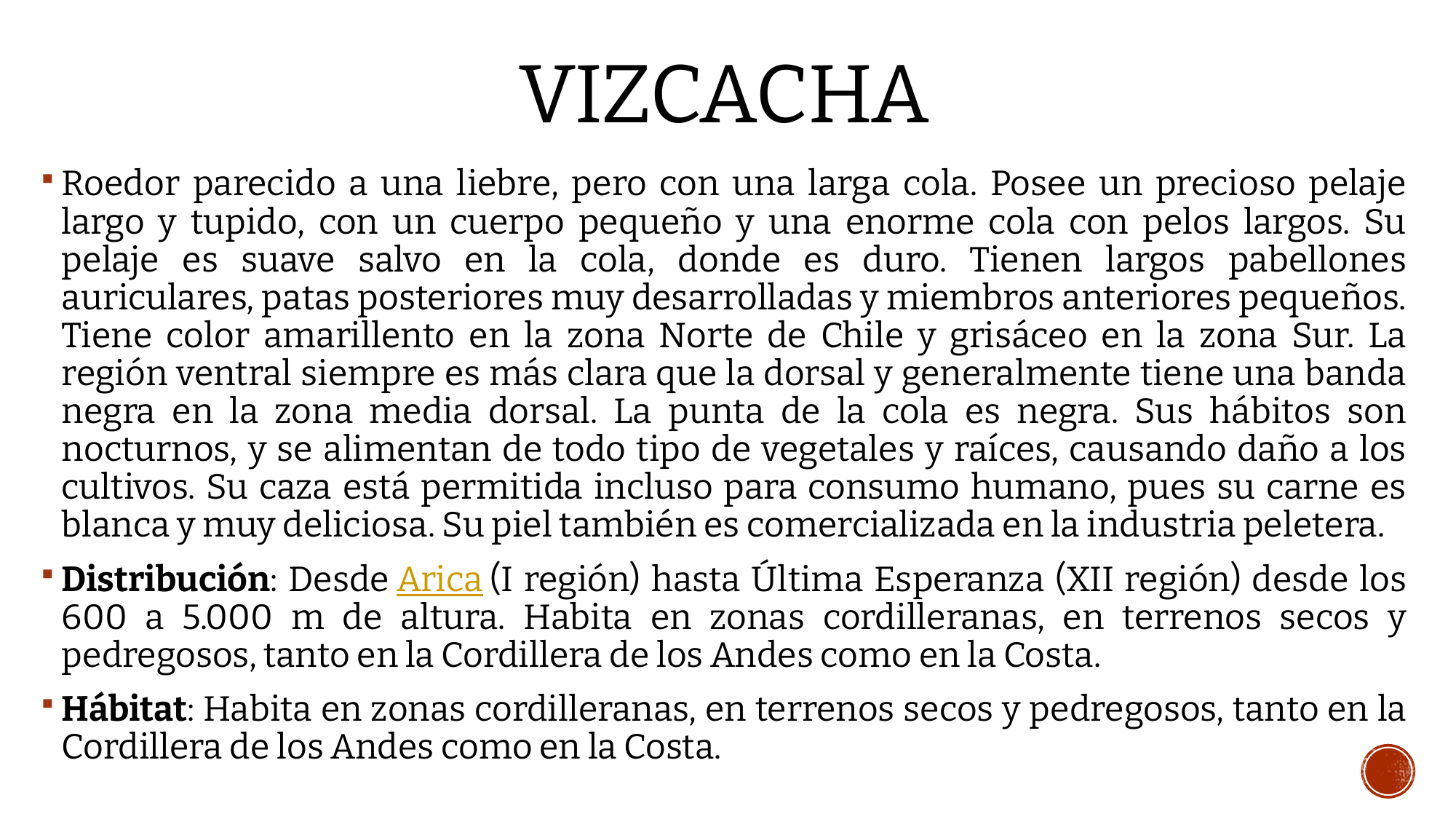

# Vizcacha
Roedor parecido a una liebre, pero con una larga cola. Posee un precioso pelaje largo y tupido, con un cuerpo pequeño y una enorme cola con pelos largos. Su pelaje es suave salvo en la cola, donde es duro. Tienen largos pabellones auriculares, patas posteriores muy desarrolladas y miembros anteriores pequeños. Tiene color amarillento en la zona Norte de Chile y grisáceo en la zona Sur. La región ventral siempre es más clara que la dorsal y generalmente tiene una banda negra en la zona media dorsal. La punta de la cola es negra. Sus hábitos son nocturnos, y se alimentan de todo tipo de vegetales y raíces, causando daño a los cultivos. Su caza está permitida incluso para consumo humano, pues su carne es blanca y muy deliciosa. Su piel también es comercializada en la industria peletera.
Distribución: Desde Arica (I región) hasta Última Esperanza (XII región) desde los 600 a 5.000 m de altura. Habita en zonas cordilleranas, en terrenos secos y pedregosos, tanto en la Cordillera de los Andes como en la Costa.
Hábitat: Habita en zonas cordilleranas, en terrenos secos y pedregosos, tanto en la Cordillera de los Andes como en la Costa.